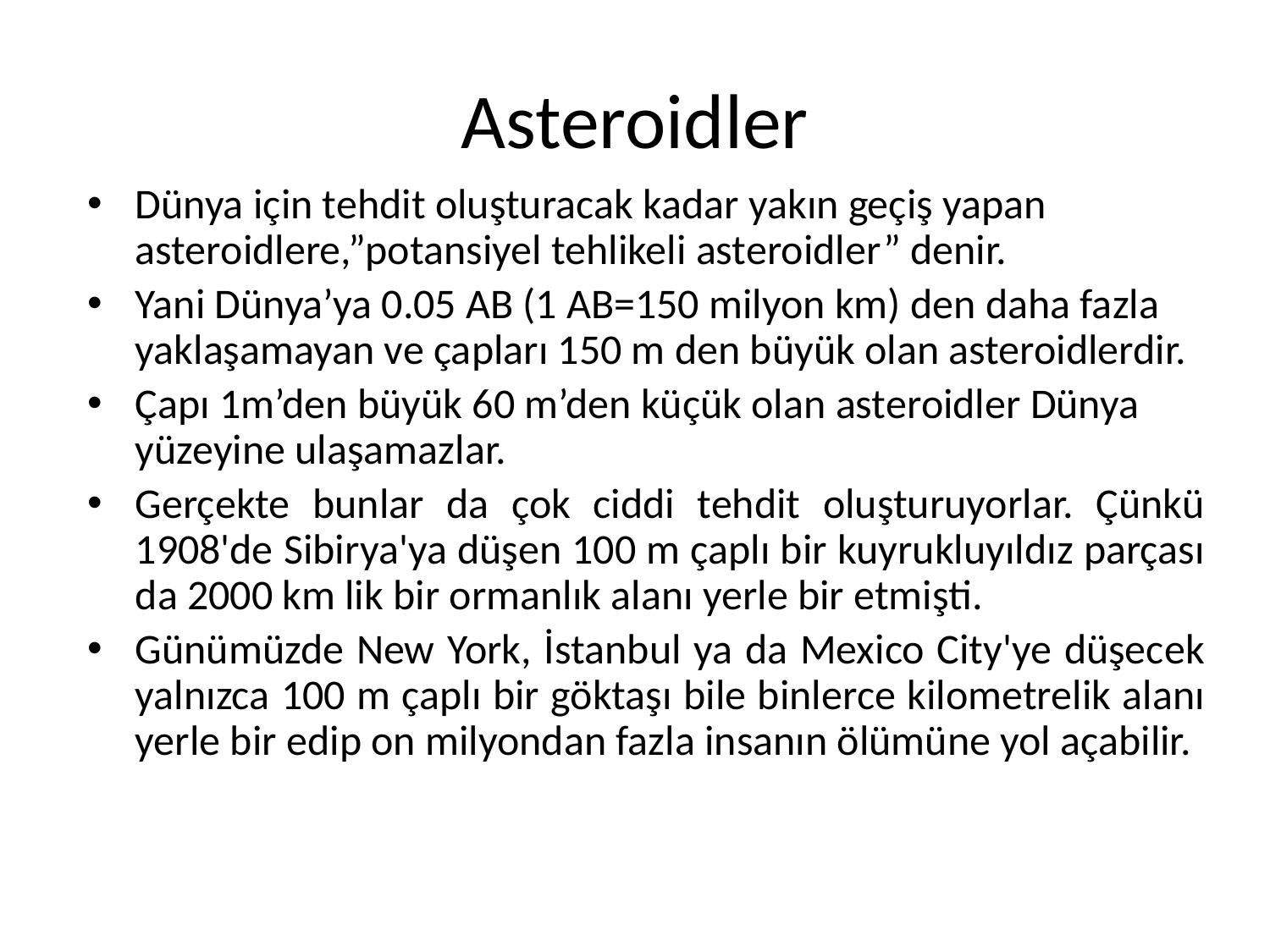

# Asteroidler
Dünya için tehdit oluşturacak kadar yakın geçiş yapan asteroidlere,”potansiyel tehlikeli asteroidler” denir.
Yani Dünya’ya 0.05 AB (1 AB=150 milyon km) den daha fazla yaklaşamayan ve çapları 150 m den büyük olan asteroidlerdir.
Çapı 1m’den büyük 60 m’den küçük olan asteroidler Dünya yüzeyine ulaşamazlar.
Gerçekte bunlar da çok ciddi tehdit oluşturuyorlar. Çünkü 1908'de Sibirya'ya düşen 100 m çaplı bir kuyrukluyıldız parçası da 2000 km lik bir ormanlık alanı yerle bir etmişti.
Günümüzde New York, İstanbul ya da Mexico City'ye düşecek yalnızca 100 m çaplı bir göktaşı bile binlerce kilometrelik alanı yerle bir edip on milyondan fazla insanın ölümüne yol açabilir.